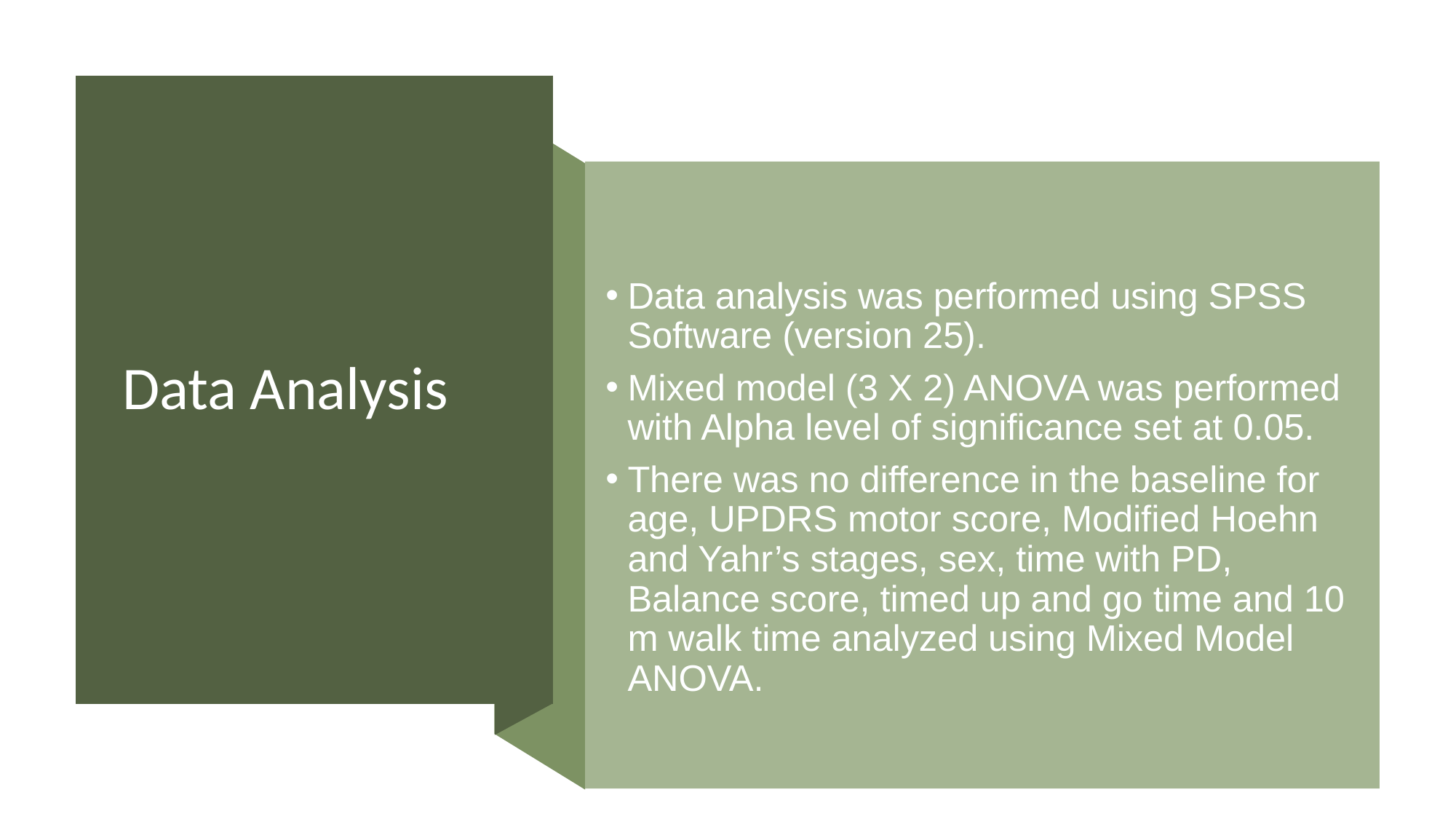

# Data Analysis

Data analysis was performed using SPSS Software (version 25).
Mixed model (3 X 2) ANOVA was performed with Alpha level of significance set at 0.05.
There was no difference in the baseline for age, UPDRS motor score, Modified Hoehn and Yahr’s stages, sex, time with PD, Balance score, timed up and go time and 10 m walk time analyzed using Mixed Model ANOVA.